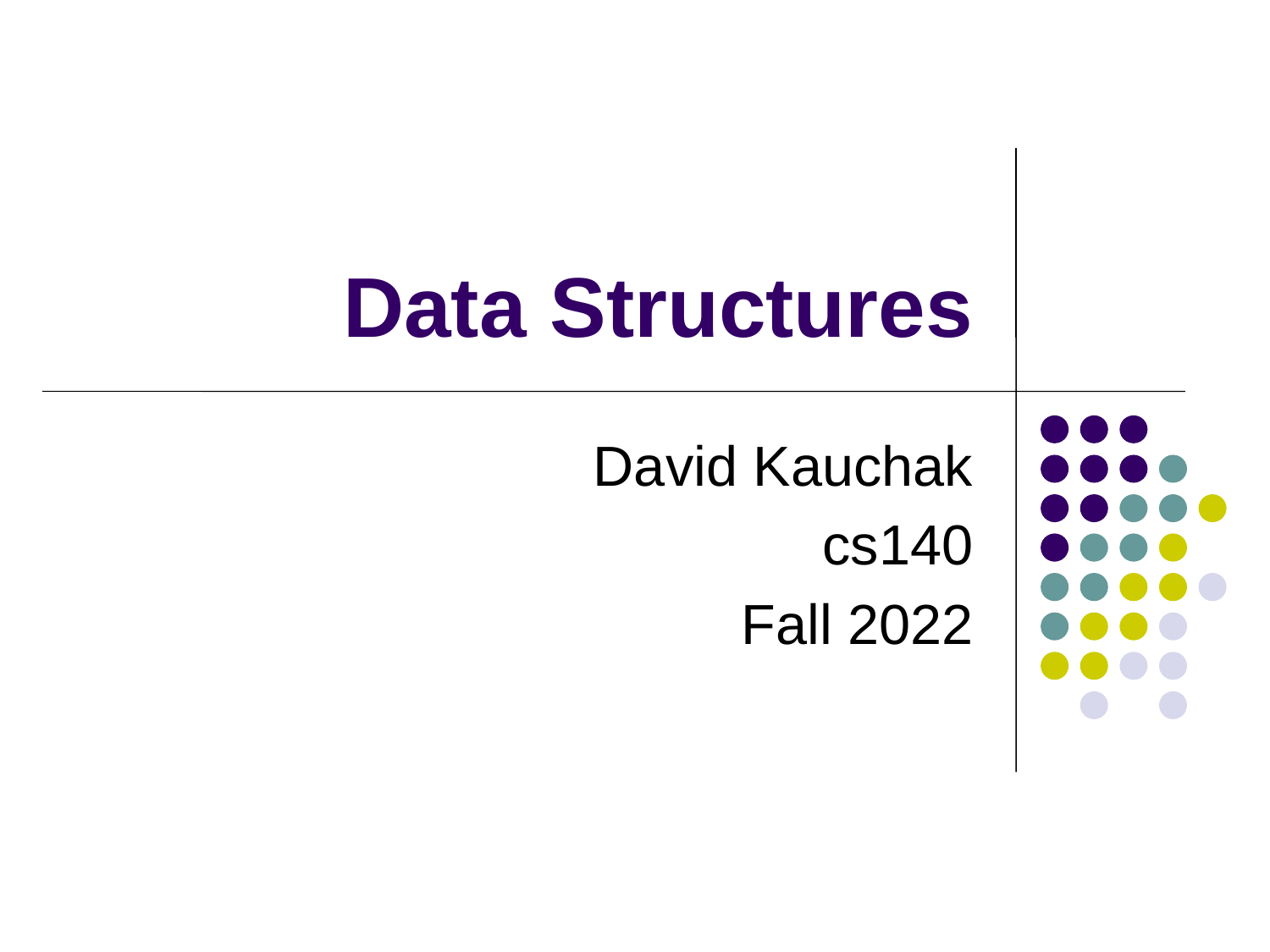

# Data Structures
David Kauchak
cs140
Fall 2022